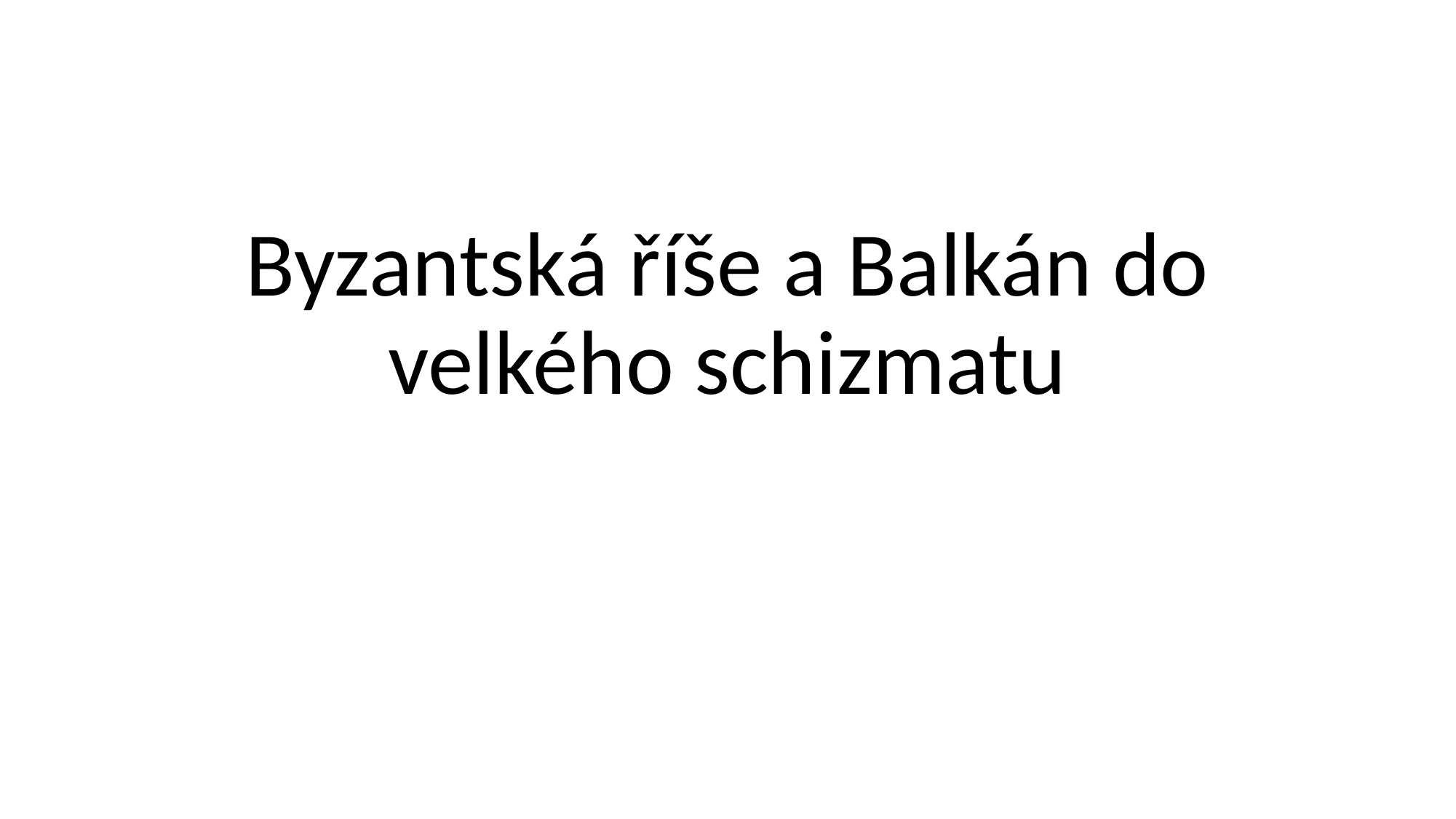

# Byzantská říše a Balkán do velkého schizmatu